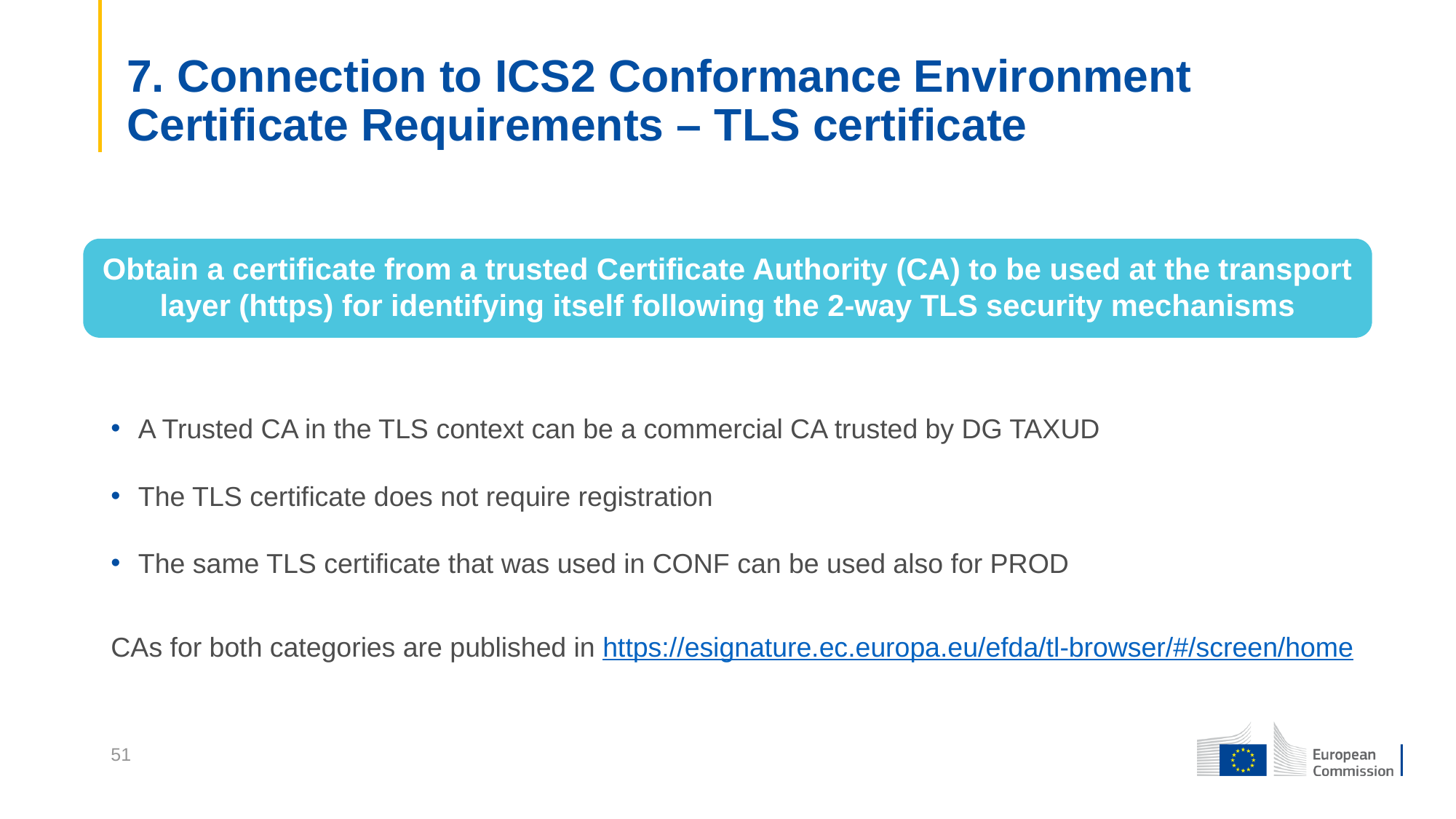

7. Connection to ICS2 Conformance Environment
Certificate Requirements – TLS certificate

Obtain a certificate from a trusted Certificate Authority (CA) to be used at the transport layer (https) for identifying itself following the 2-way TLS security mechanisms
A Trusted CA in the TLS context can be a commercial CA trusted by DG TAXUD
The TLS certificate does not require registration
The same TLS certificate that was used in CONF can be used also for PROD
CAs for both categories are published in https://esignature.ec.europa.eu/efda/tl-browser/#/screen/home
51